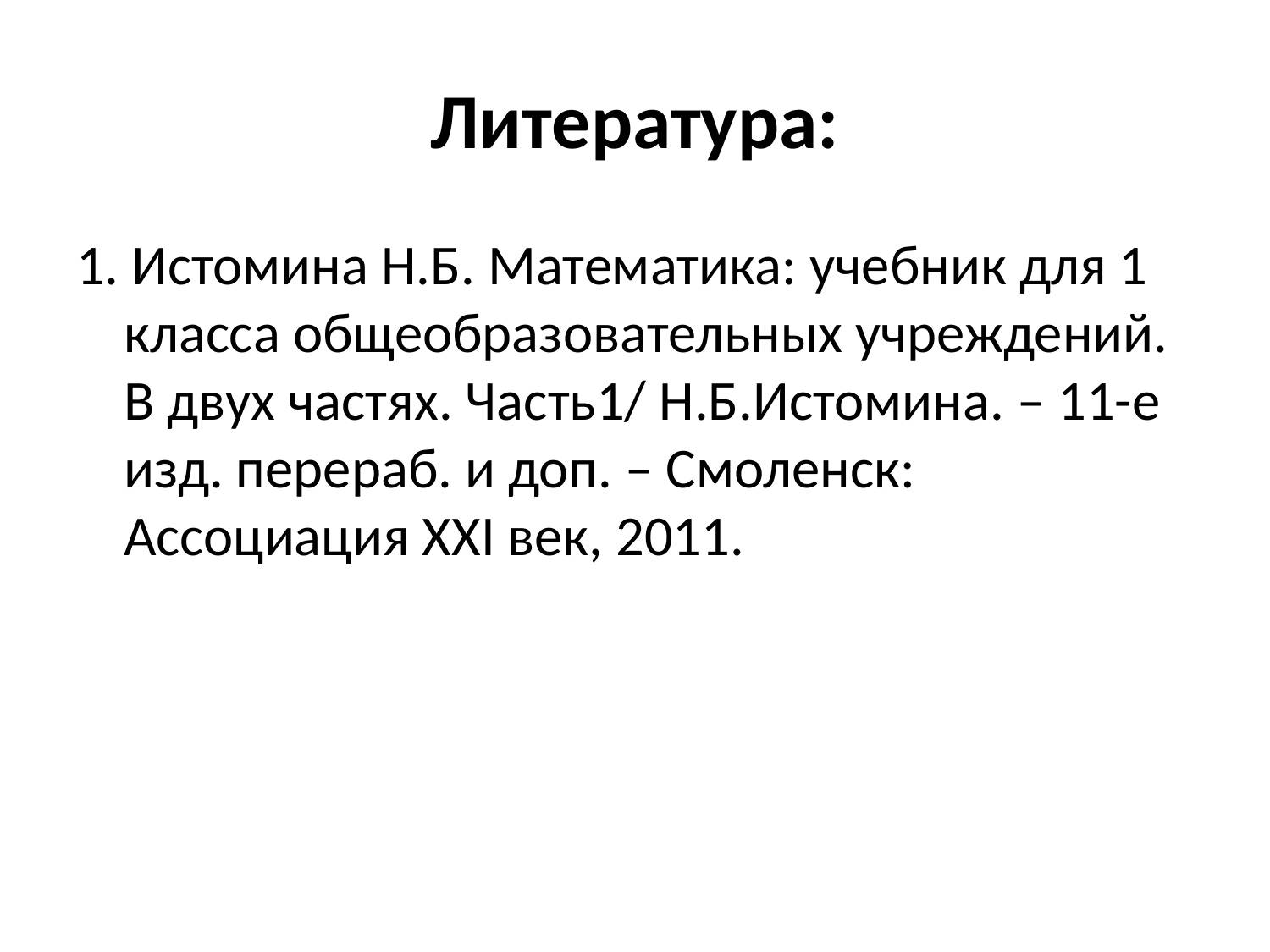

# Литература:
1. Истомина Н.Б. Математика: учебник для 1 класса общеобразовательных учреждений. В двух частях. Часть1/ Н.Б.Истомина. – 11-е изд. перераб. и доп. – Смоленск: Ассоциация XXI век, 2011.